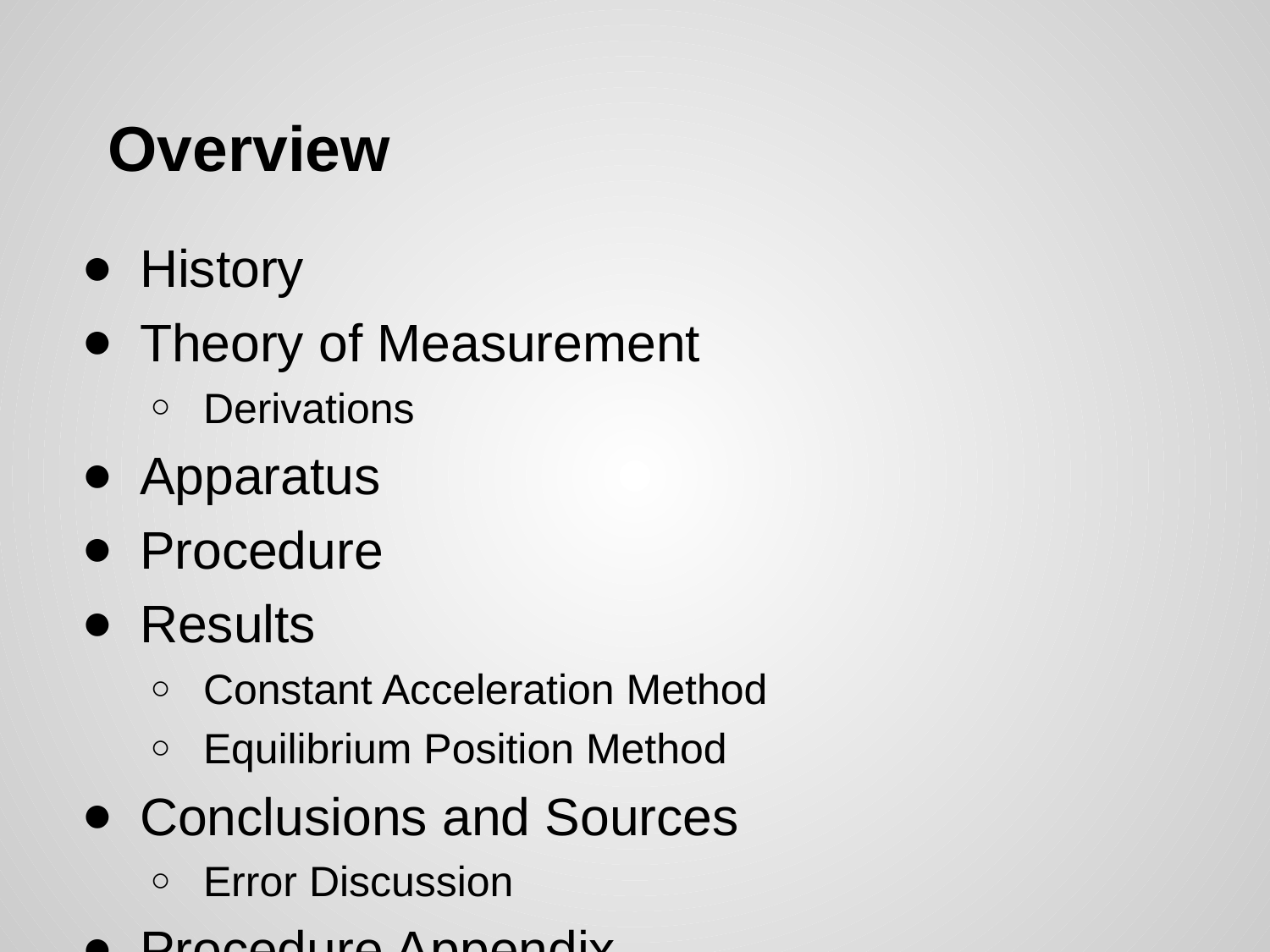

# Overview
History
Theory of Measurement
Derivations
Apparatus
Procedure
Results
Constant Acceleration Method
Equilibrium Position Method
Conclusions and Sources
Error Discussion
Procedure Appendix